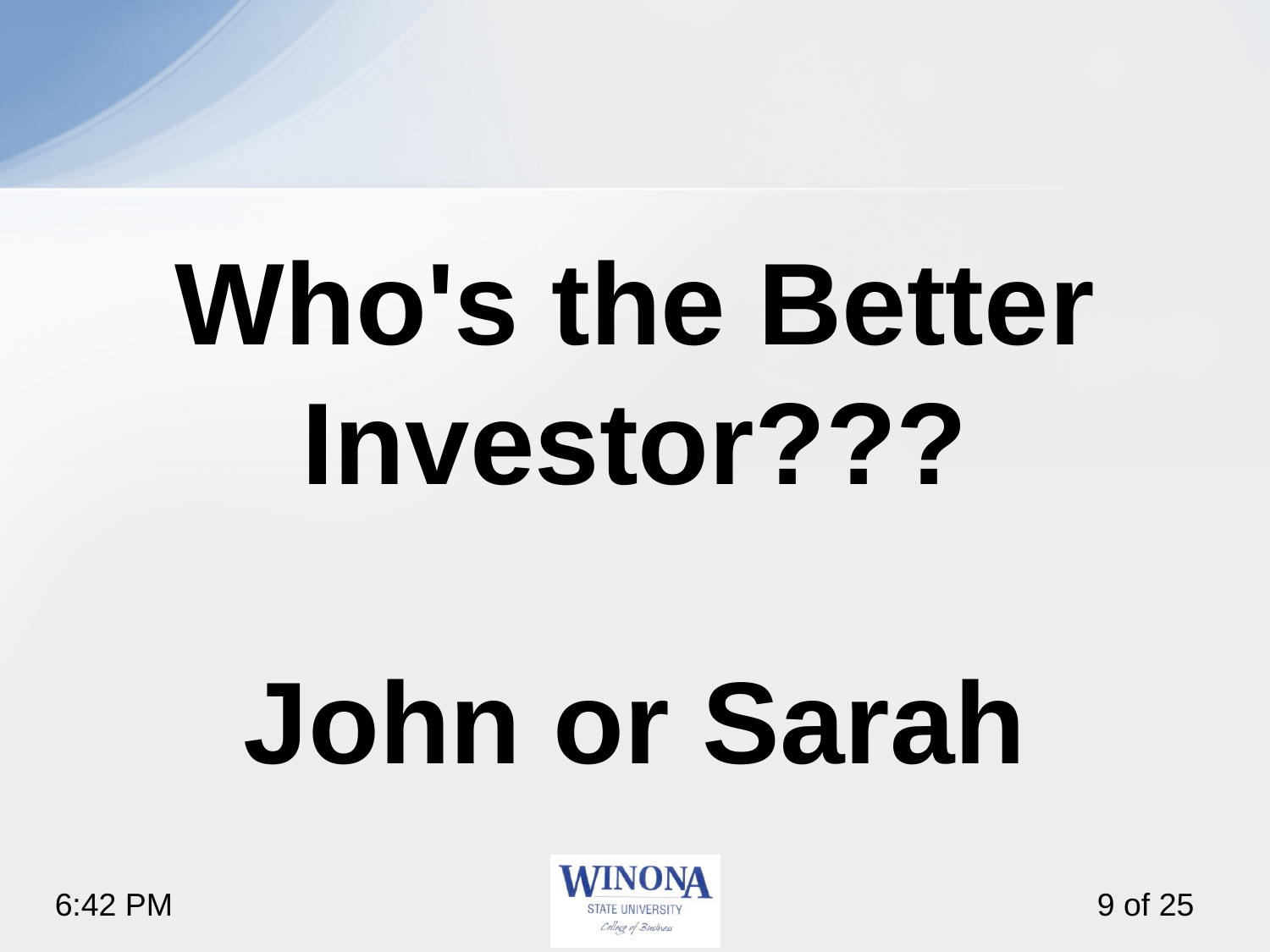

Who's the Better Investor???

John or Sarah